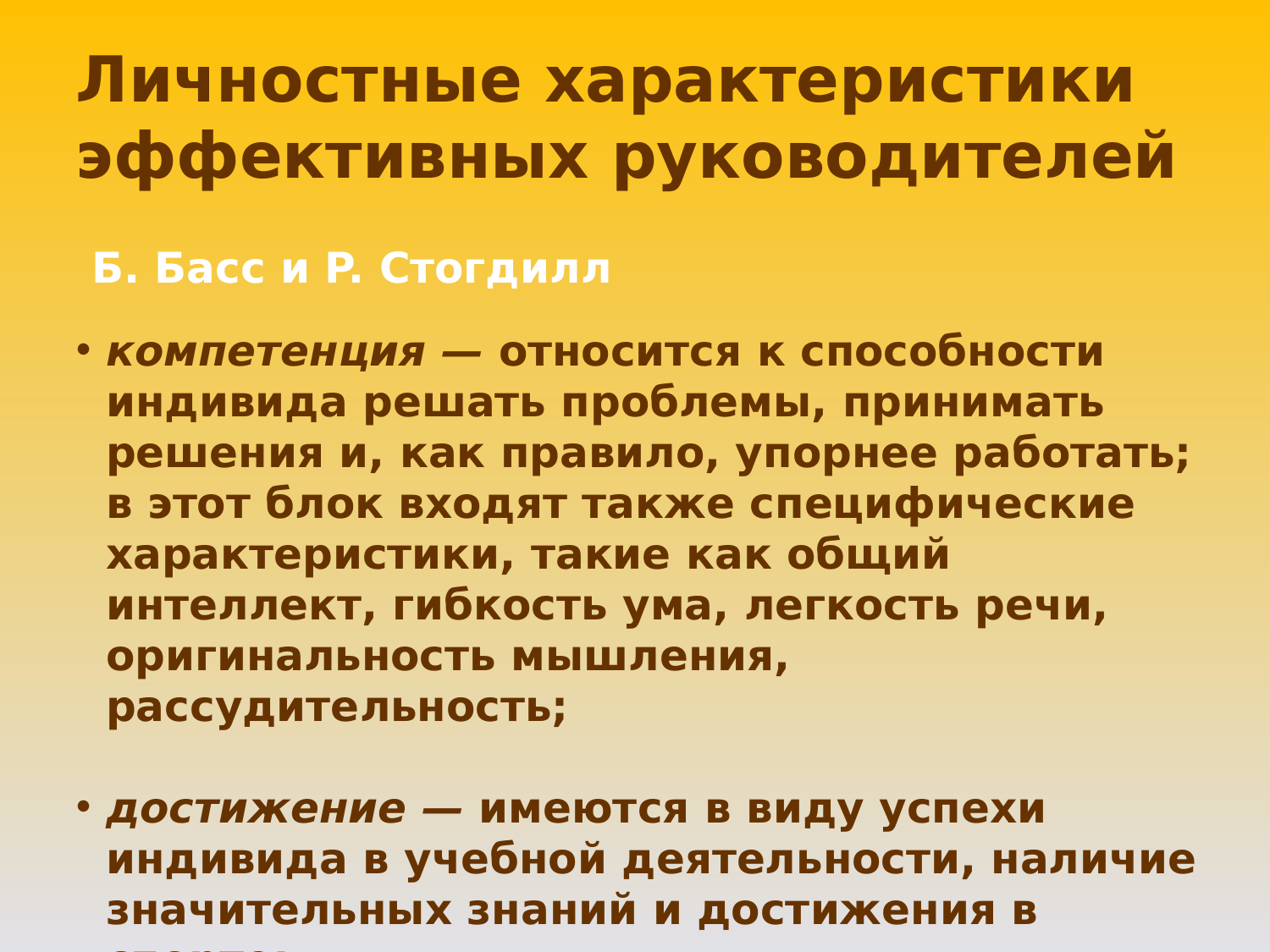

Личностные характеристики эффективных руководителей
Б. Басс и P. Стогдилл
компетенция — относится к способности индивида решать проблемы, принимать решения и, как правило, упорнее работать; в этот блок входят также специфические характеристики, такие как общий интеллект, гибкость ума, легкость речи, оригинальность мышления, рассудительность;

достижение — имеются в виду успехи индивида в учебной деятельности, наличие значительных знаний и достижения в спорте;